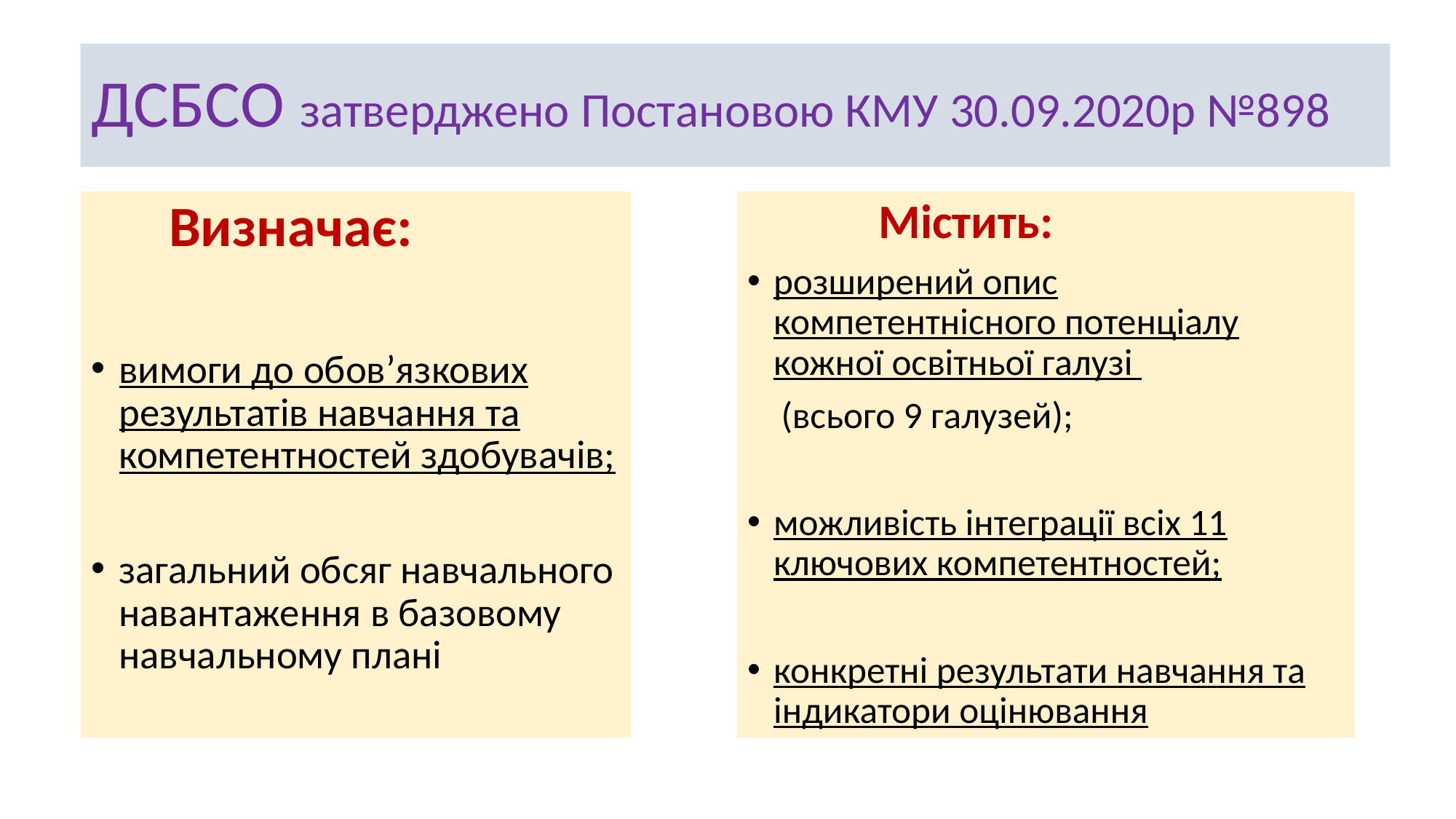

# ДСБСО затверджено Постановою КМУ 30.09.2020р №898
      Визначає:

вимоги до обов’язкових результатів навчання та компетентностей здобувачів;

загальний обсяг навчального навантаження в базовому навчальному плані
            Містить:
розширений опис компетентнісного потенціалу кожної освітньої галузі
    (всього 9 галузей);

можливість інтеграції всіх 11 ключових компетентностей;

конкретні результати навчання та індикатори оцінювання